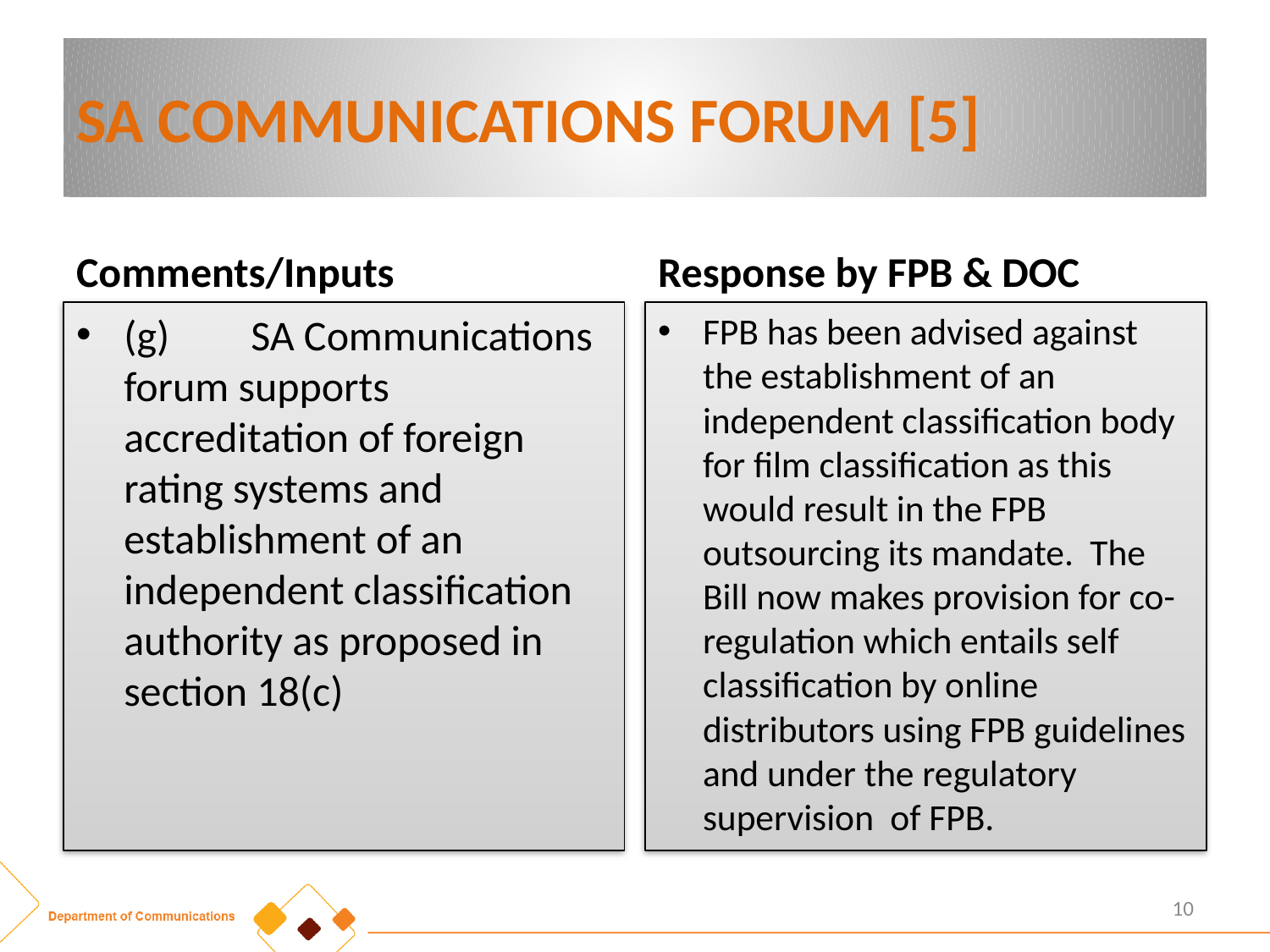

# SA COMMUNICATIONS FORUM [5]
Comments/Inputs
Response by FPB & DOC
(g) 	SA Communications forum supports accreditation of foreign rating systems and establishment of an independent classification authority as proposed in section 18(c)

FPB has been advised against the establishment of an independent classification body for film classification as this would result in the FPB outsourcing its mandate.  The Bill now makes provision for co-regulation which entails self classification by online distributors using FPB guidelines and under the regulatory  supervision  of FPB.

10